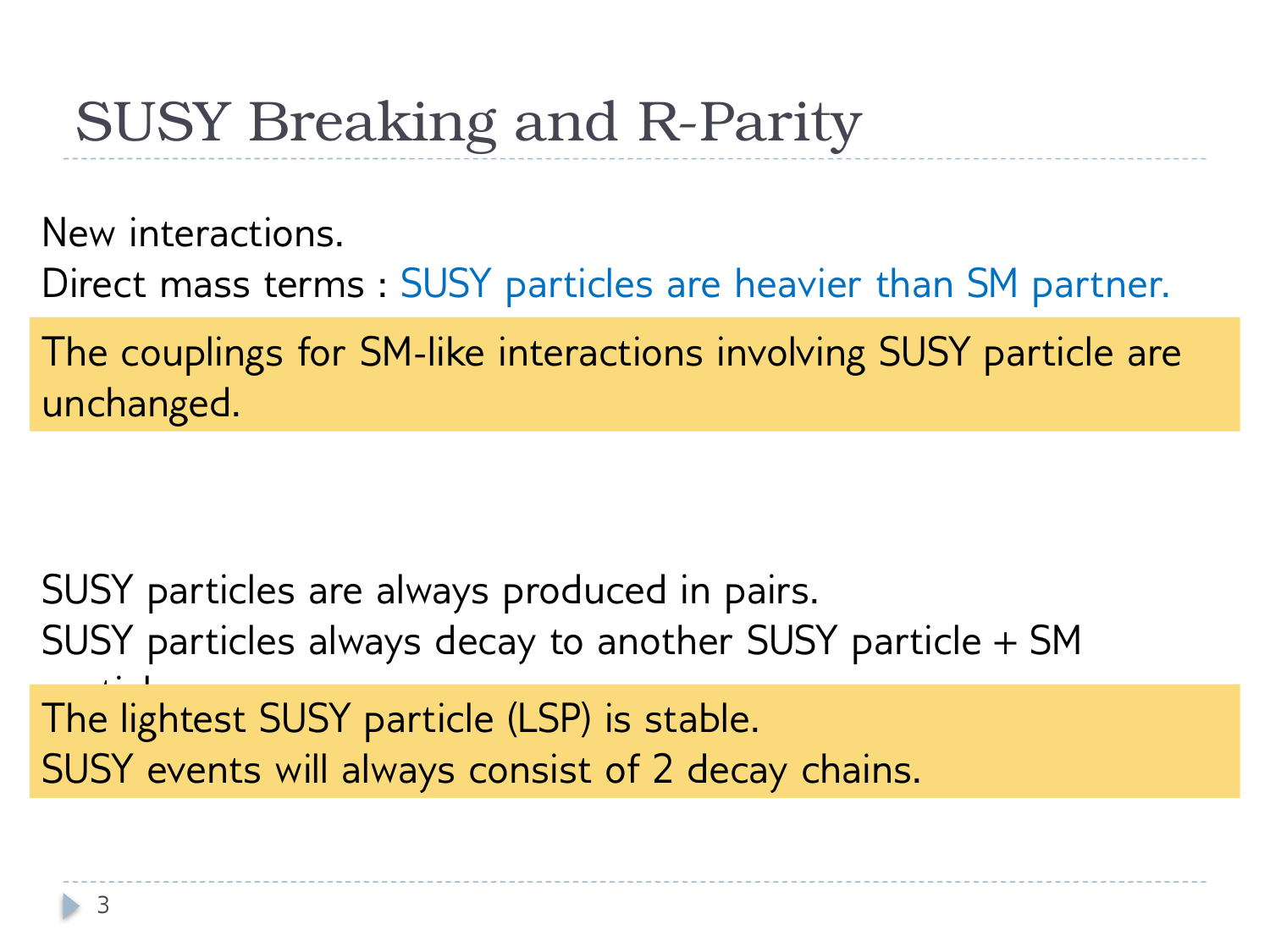

# SUSY Breaking and R-Parity
New interactions.
Direct mass terms : SUSY particles are heavier than SM partner.
The couplings for SM-like interactions involving SUSY particle are unchanged.
SUSY particles are always produced in pairs.
SUSY particles always decay to another SUSY particle + SM particles
The lightest SUSY particle (LSP) is stable.
SUSY events will always consist of 2 decay chains.
3